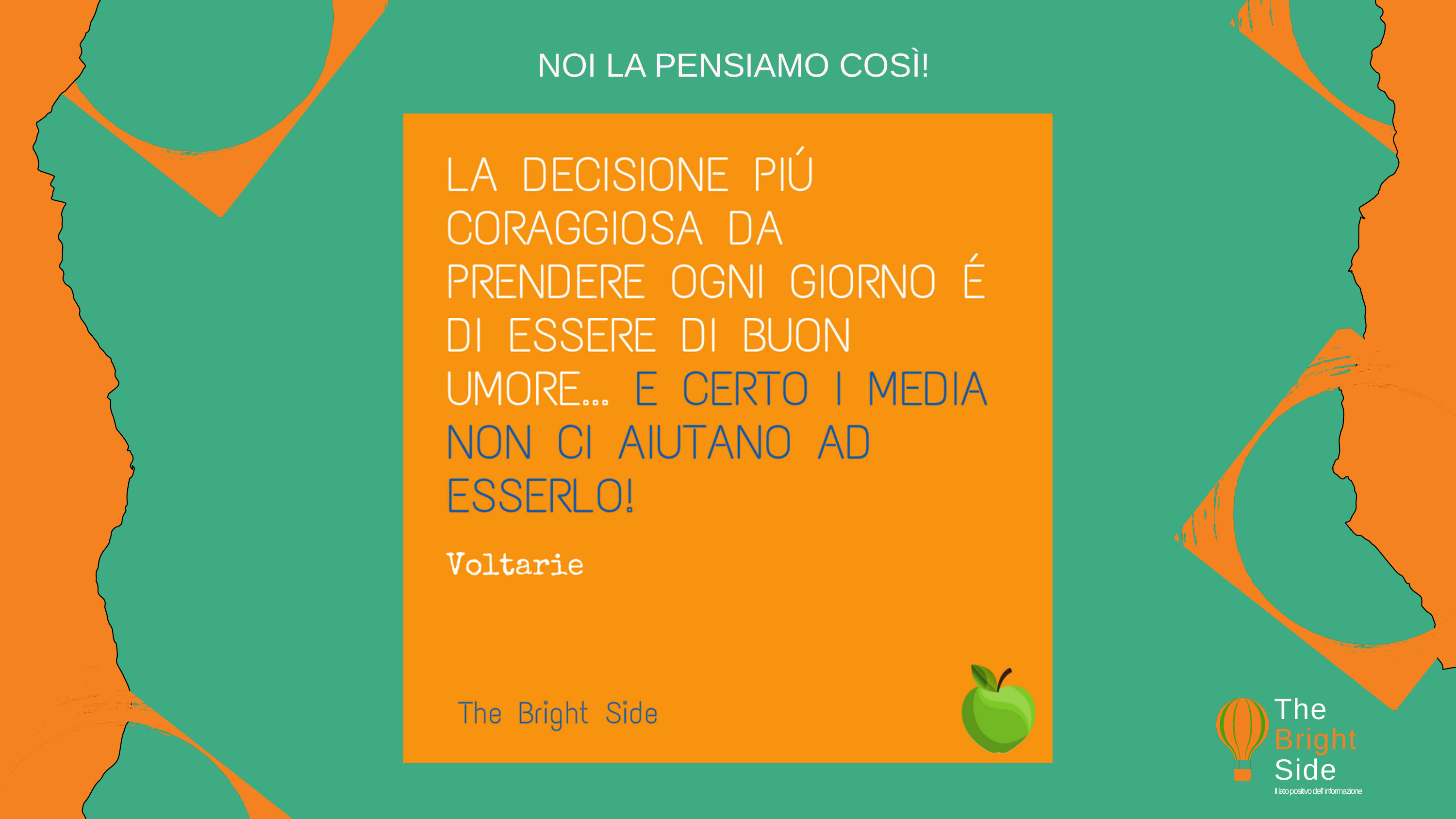

NOI LA PENSIAMO COSÌ!

The
Bright
Side

Il lato positivo dell' informazione